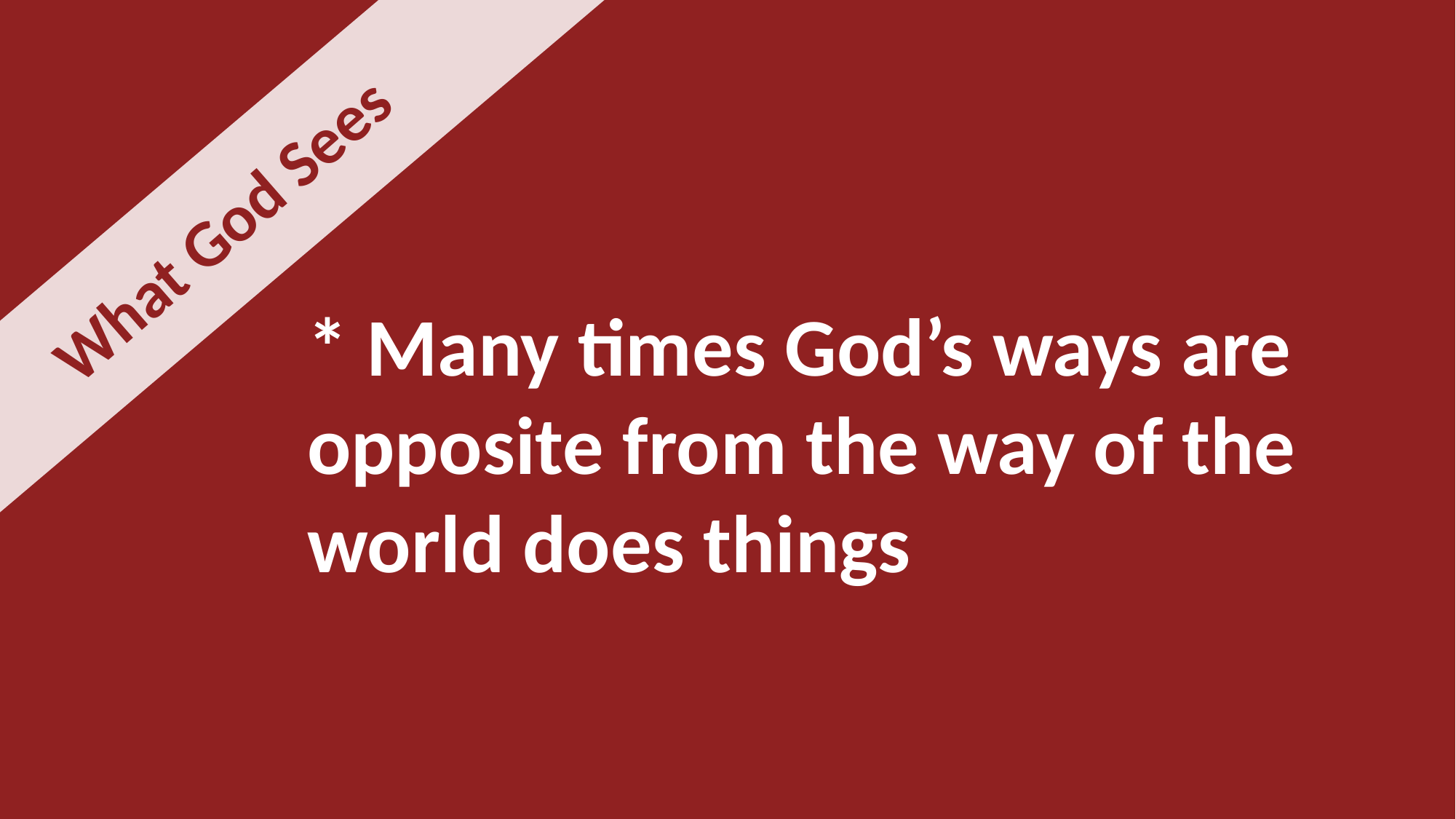

What God Sees

* Many times God’s ways are opposite from the way of the world does things